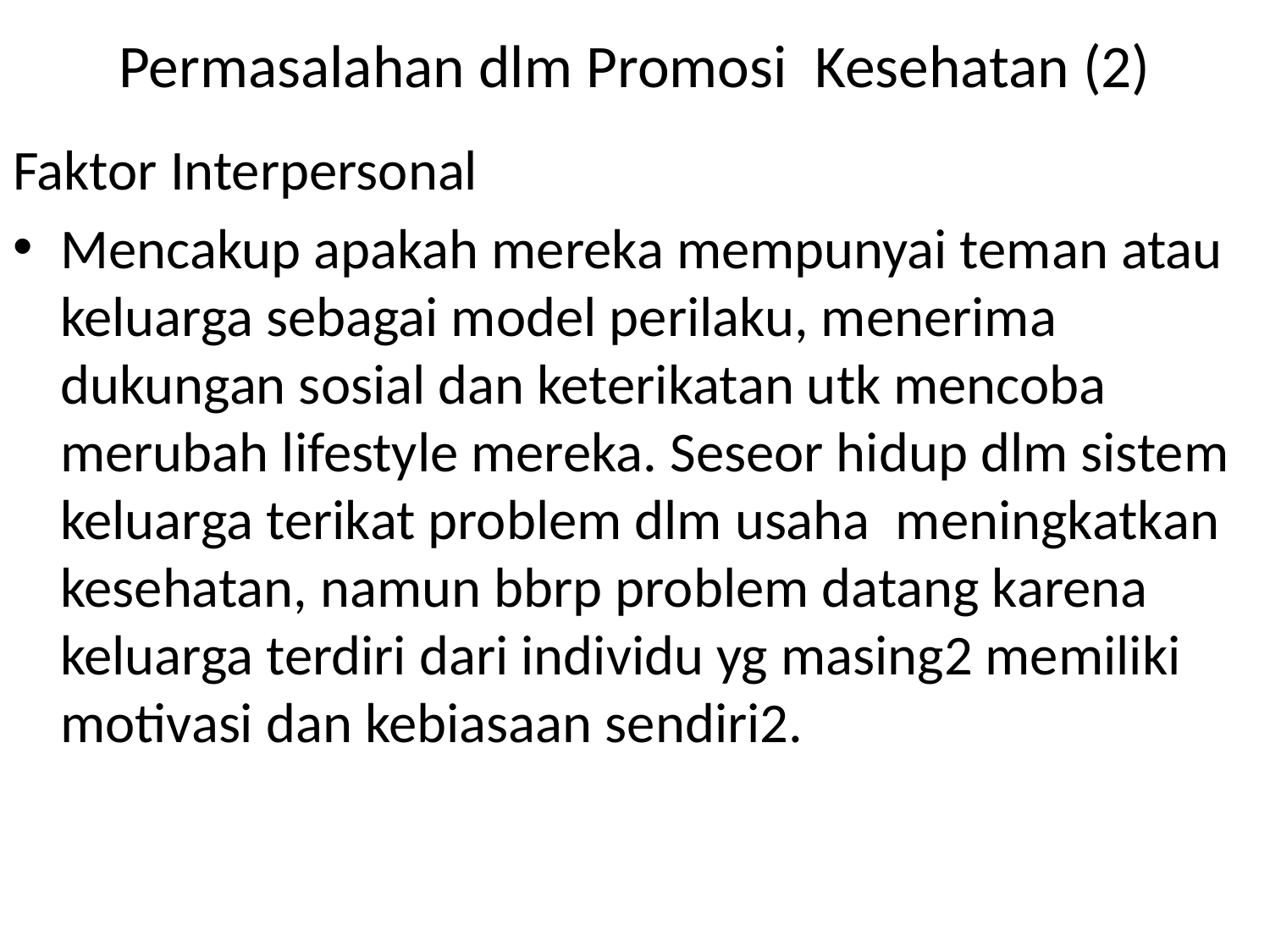

# Permasalahan dlm Promosi  Kesehatan (2)
Faktor Interpersonal
Mencakup apakah mereka mempunyai teman atau keluarga sebagai model perilaku, menerima dukungan sosial dan keterikatan utk mencoba merubah lifestyle mereka. Seseor hidup dlm sistem keluarga terikat problem dlm usaha  meningkatkan kesehatan, namun bbrp problem datang karena keluarga terdiri dari individu yg masing2 memiliki motivasi dan kebiasaan sendiri2.